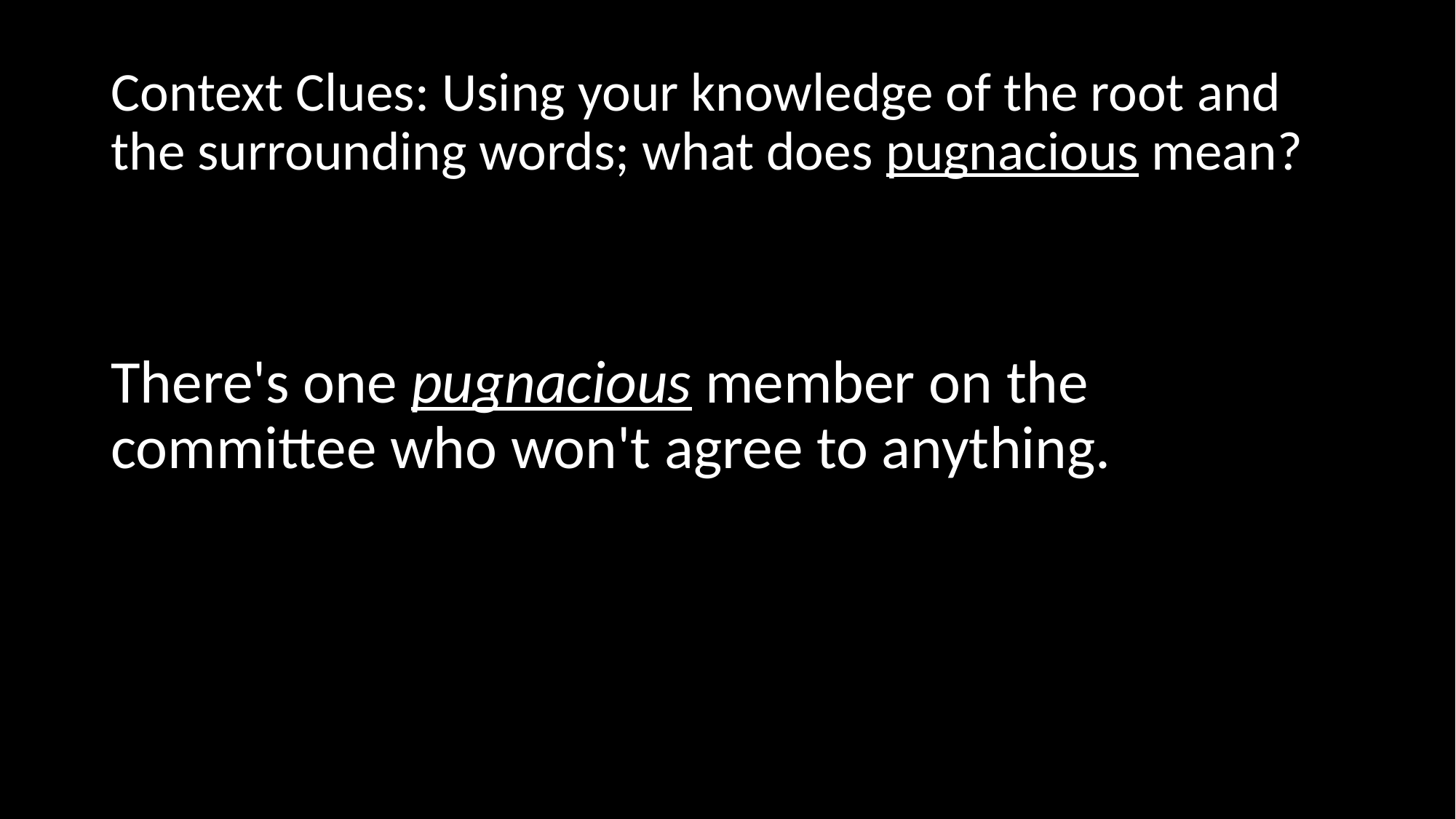

# Context Clues: Using your knowledge of the root and the surrounding words; what does pugnacious mean?

There's one pugnacious member on the committee who won't agree to anything.